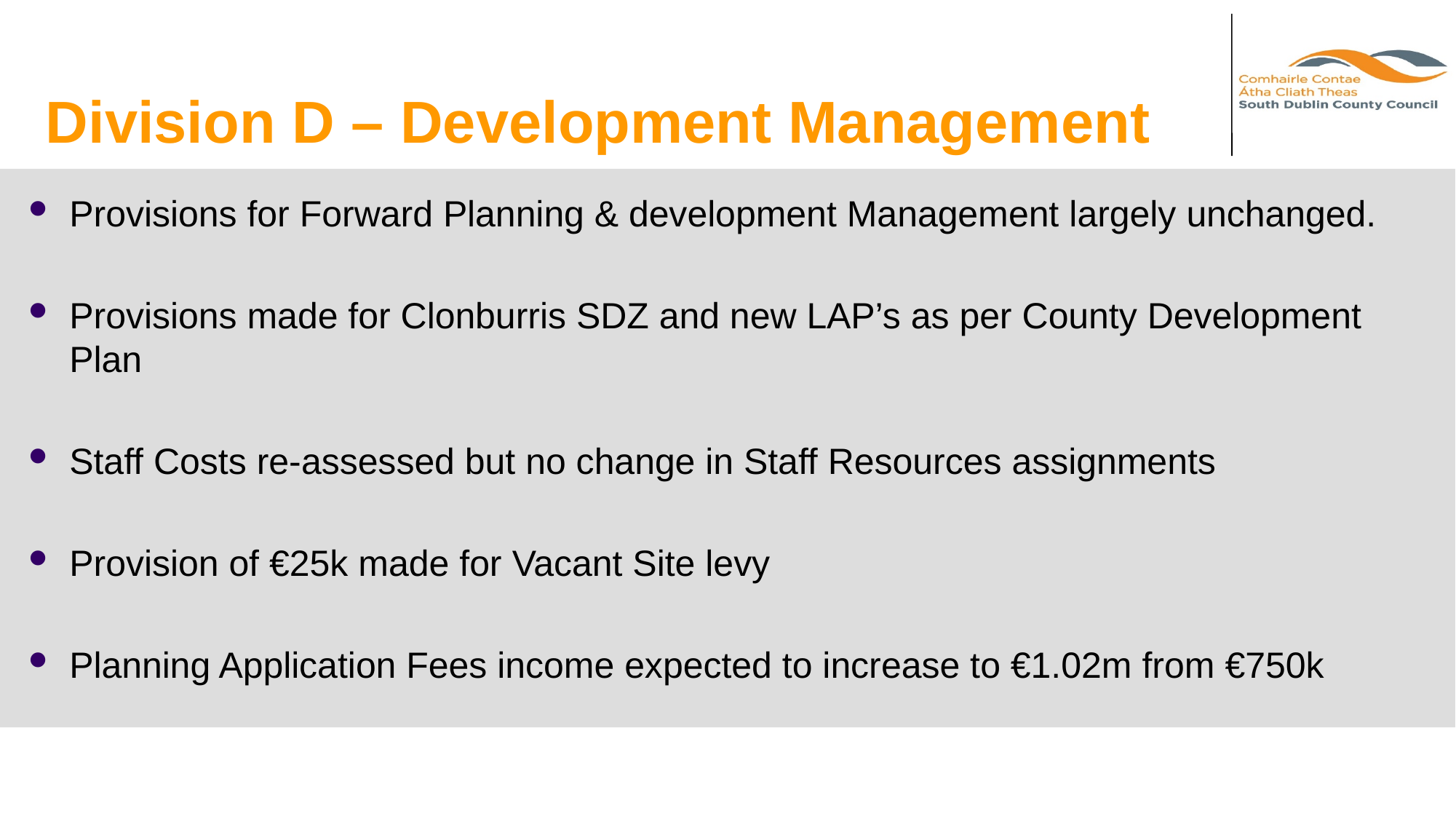

# Division D – Development Management
Provisions for Forward Planning & development Management largely unchanged.

Provisions made for Clonburris SDZ and new LAP’s as per County Development Plan

Staff Costs re-assessed but no change in Staff Resources assignments

Provision of €25k made for Vacant Site levy

Planning Application Fees income expected to increase to €1.02m from €750k